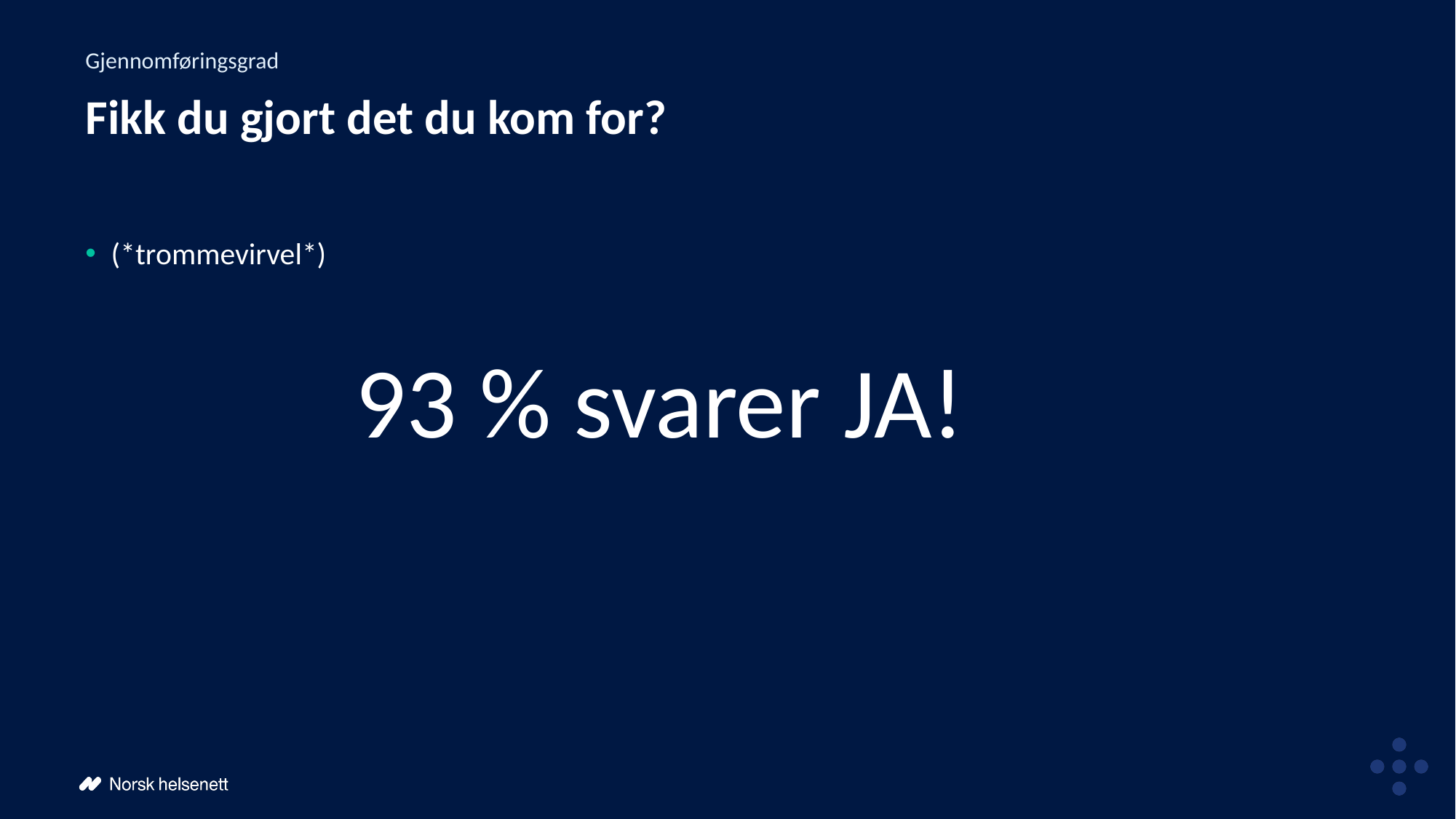

Gjennomføringsgrad
# Fikk du gjort det du kom for?
(*trommevirvel*)

93 % svarer JA!